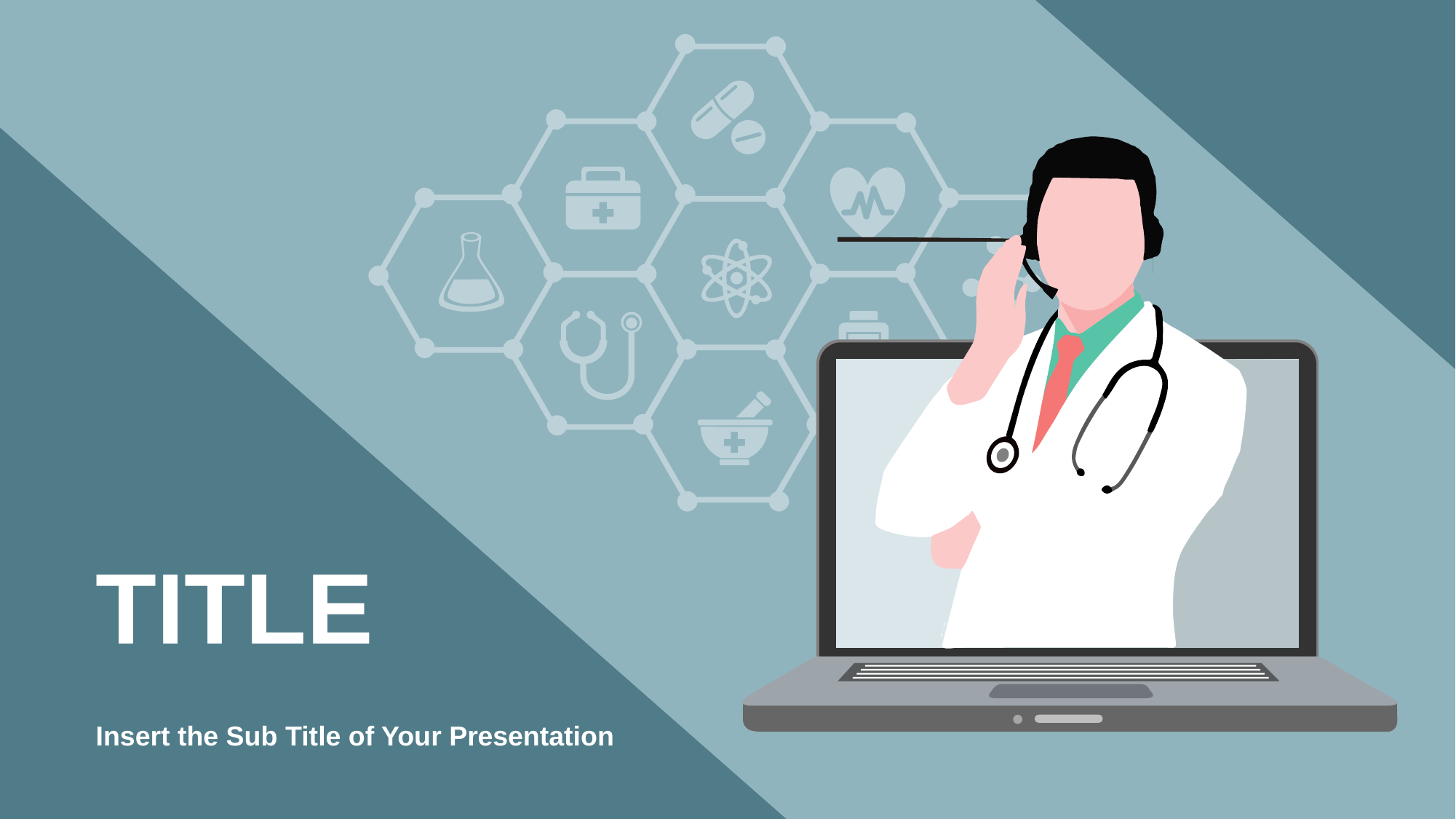

TITLE
Insert the Sub Title of Your Presentation